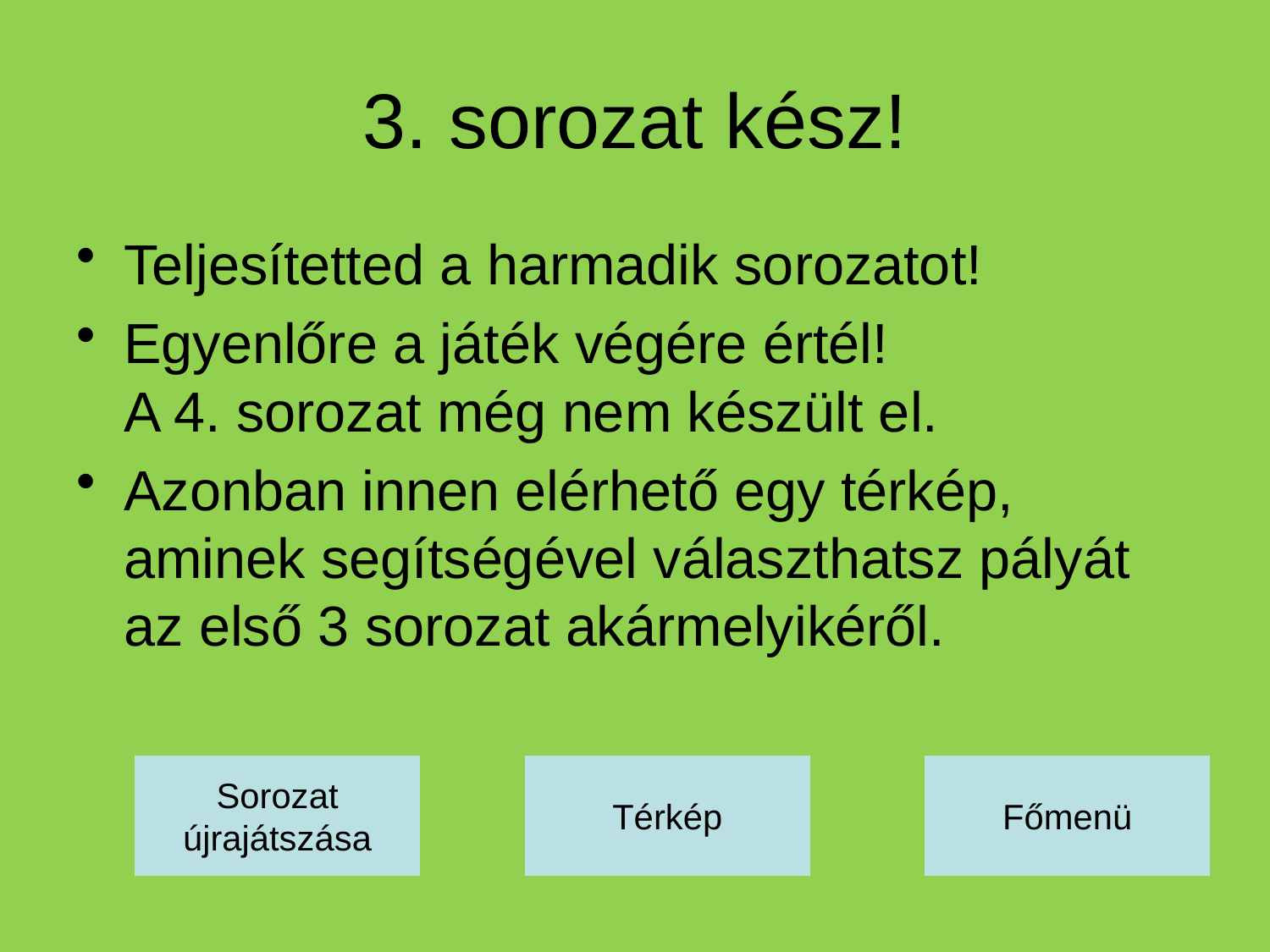

# 3. sorozat kész!
Teljesítetted a harmadik sorozatot!
Egyenlőre a játék végére értél!
A 4. sorozat még nem készült el.
Azonban innen elérhető egy térkép, aminek segítségével választhatsz pályát az első 3 sorozat akármelyikéről.

Sorozat
újrajátszása
Térkép
Főmenü